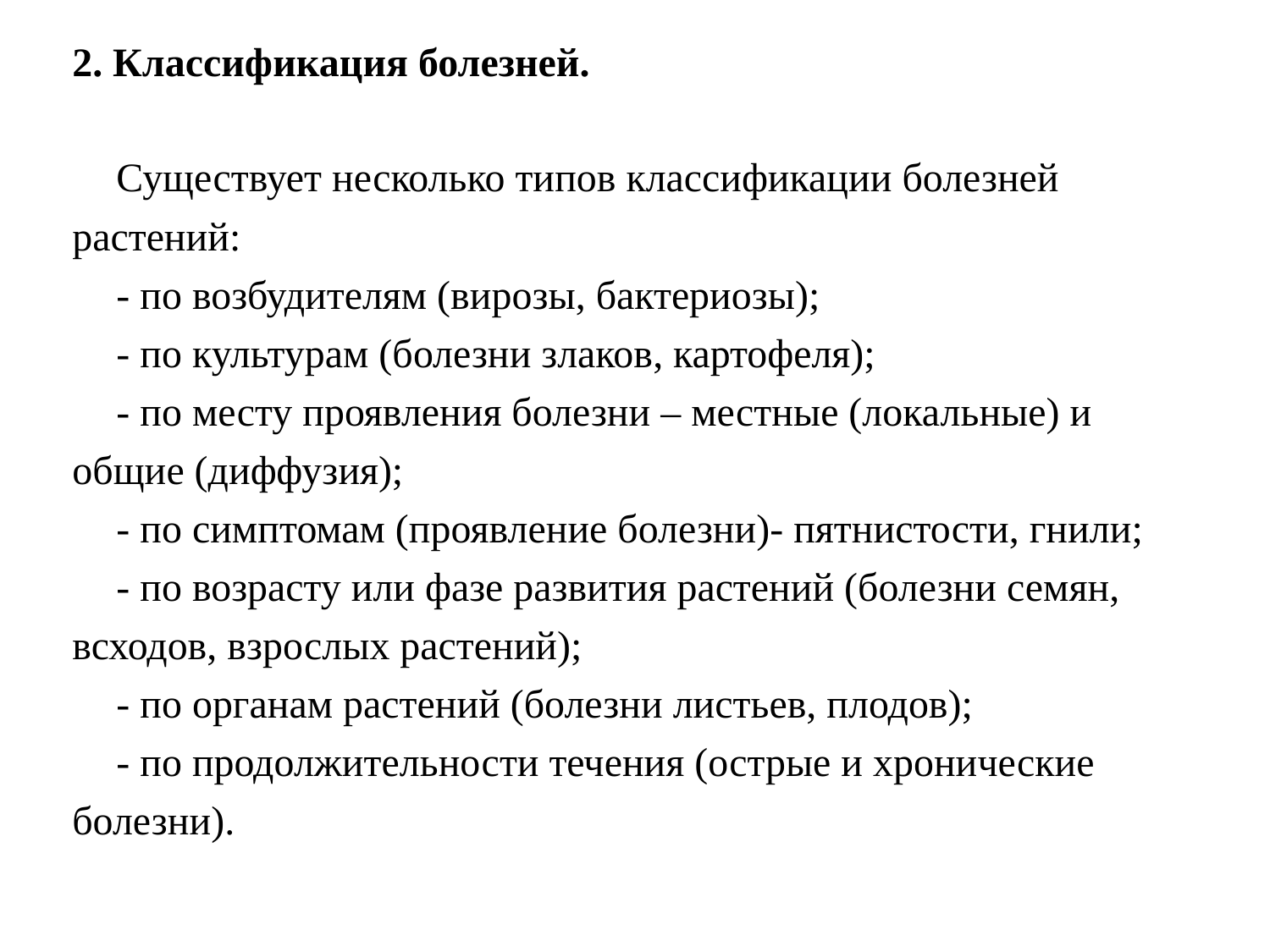

2. Классификация болезней.

Существует несколько типов классификации болезней растений:
- по возбудителям (вирозы, бактериозы);
- по культурам (болезни злаков, картофеля);
- по месту проявления болезни – местные (локальные) и общие (диффузия);
- по симптомам (проявление болезни)- пятнистости, гнили;
- по возрасту или фазе развития растений (болезни семян, всходов, взрослых растений);
- по органам растений (болезни листьев, плодов);
- по продолжительности течения (острые и хронические болезни).